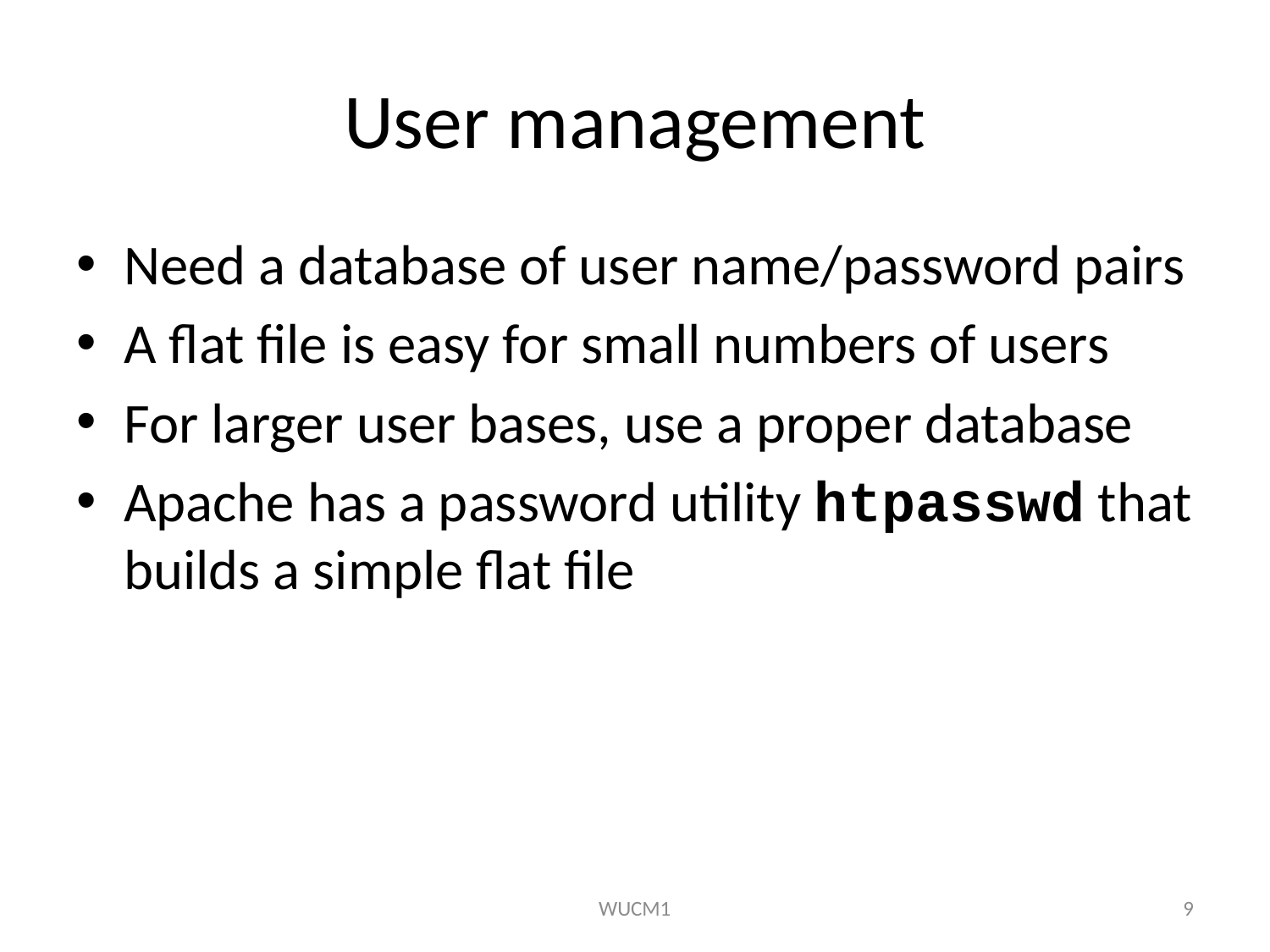

# User management
Need a database of user name/password pairs
A flat file is easy for small numbers of users
For larger user bases, use a proper database
Apache has a password utility htpasswd that builds a simple flat file
WUCM1
9